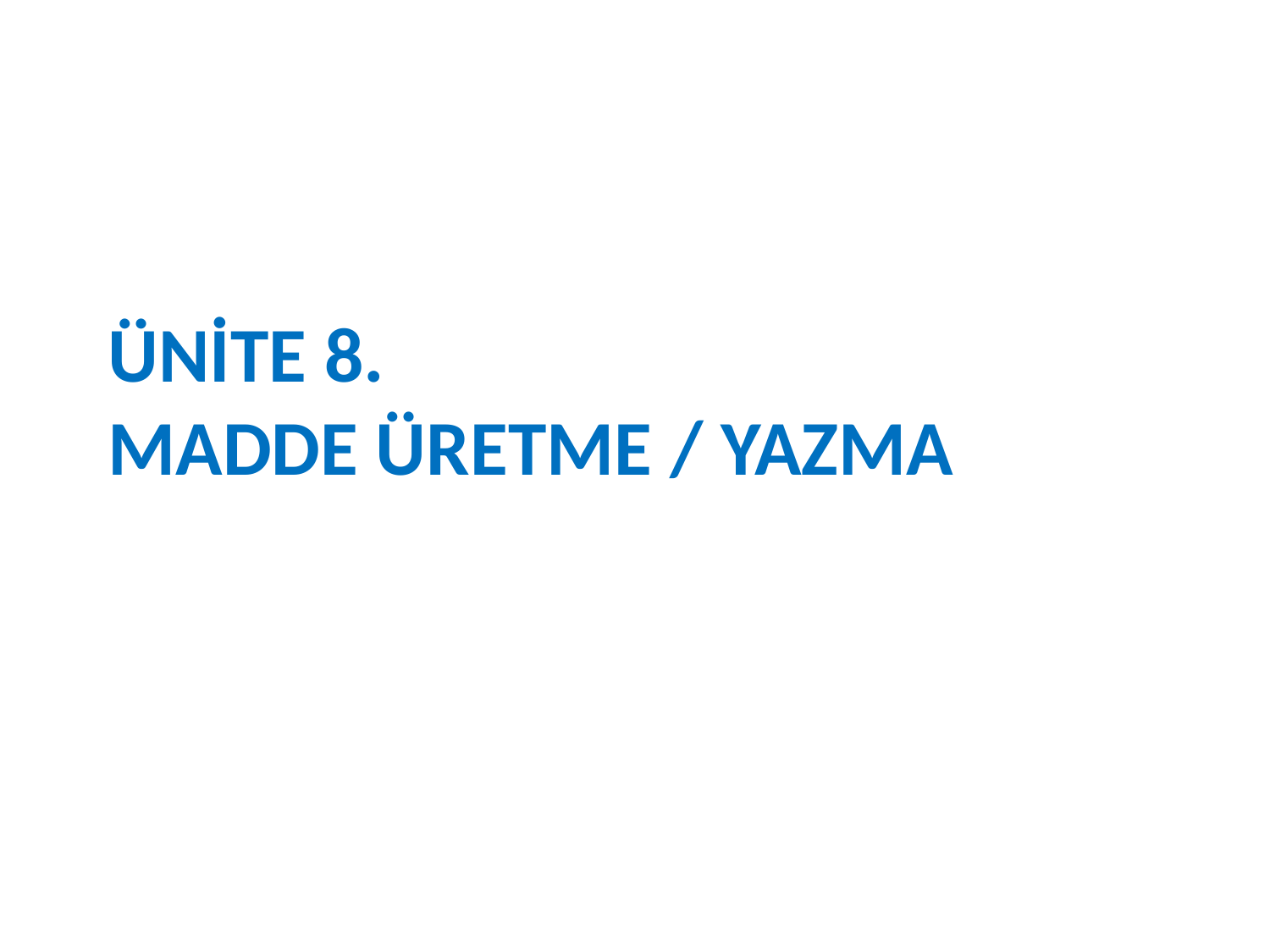

# ÜNİTE 8. MADDE ÜRETME / YAZMA